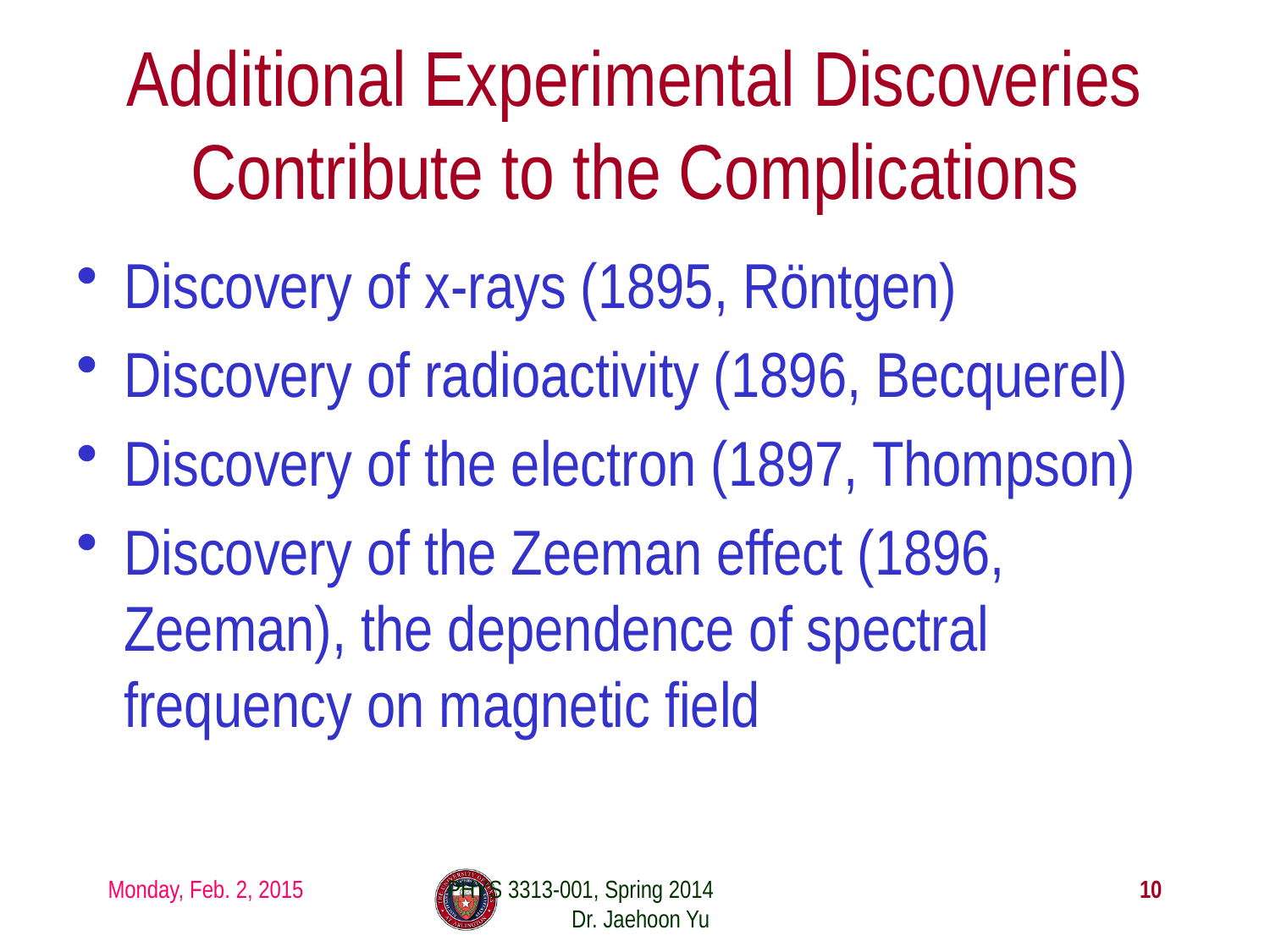

# Additional Experimental Discoveries Contribute to the Complications
Discovery of x-rays (1895, Röntgen)
Discovery of radioactivity (1896, Becquerel)
Discovery of the electron (1897, Thompson)
Discovery of the Zeeman effect (1896, Zeeman), the dependence of spectral frequency on magnetic field

Monday, Feb. 2, 2015
PHYS 3313-001, Spring 2014                      Dr. Jaehoon Yu
10